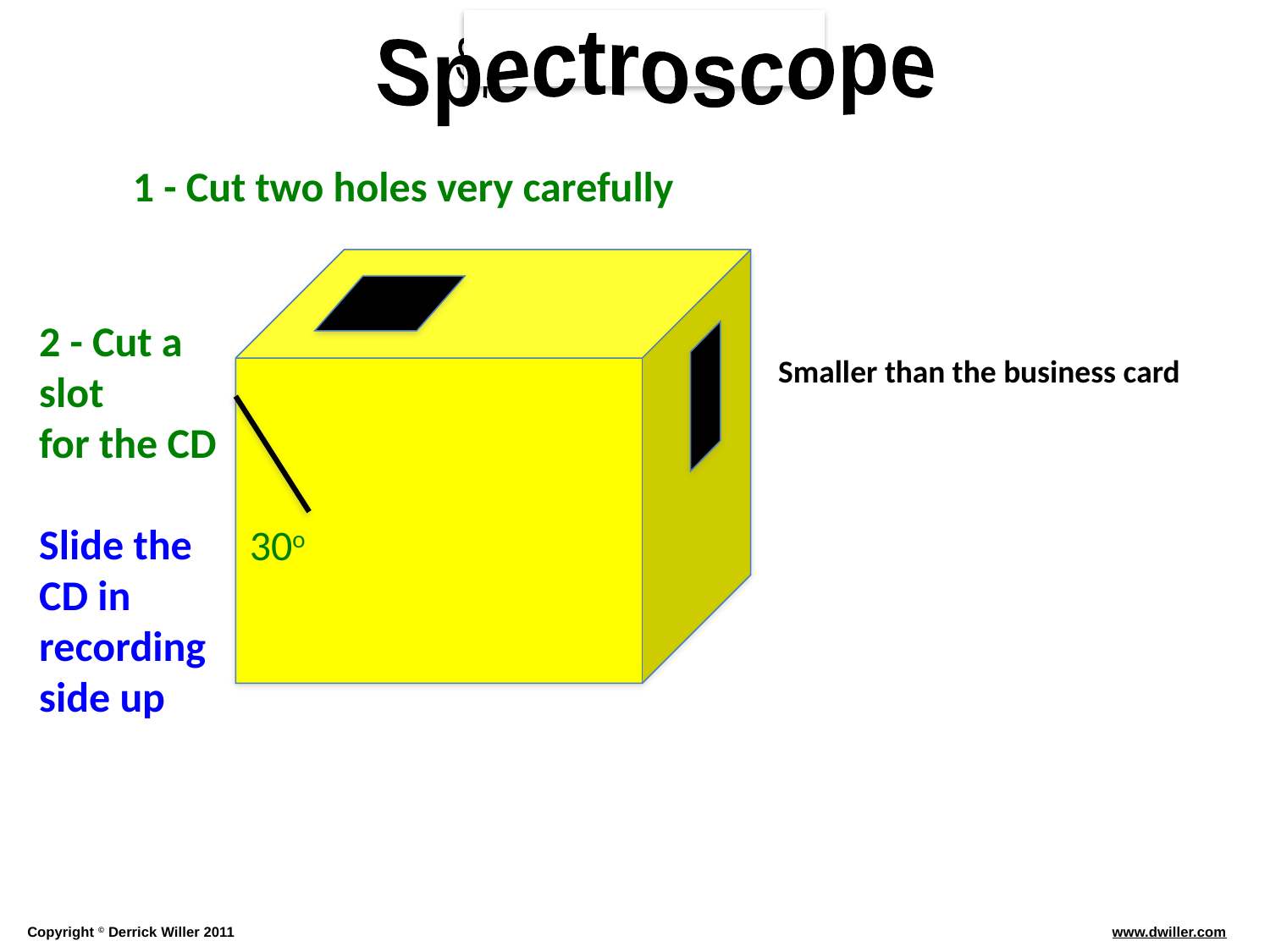

Spectroscope
1 - Cut two holes very carefully

2 - Cut a slot
for the CD

Slide the CD in recording  side up
Smaller than the business card
30o